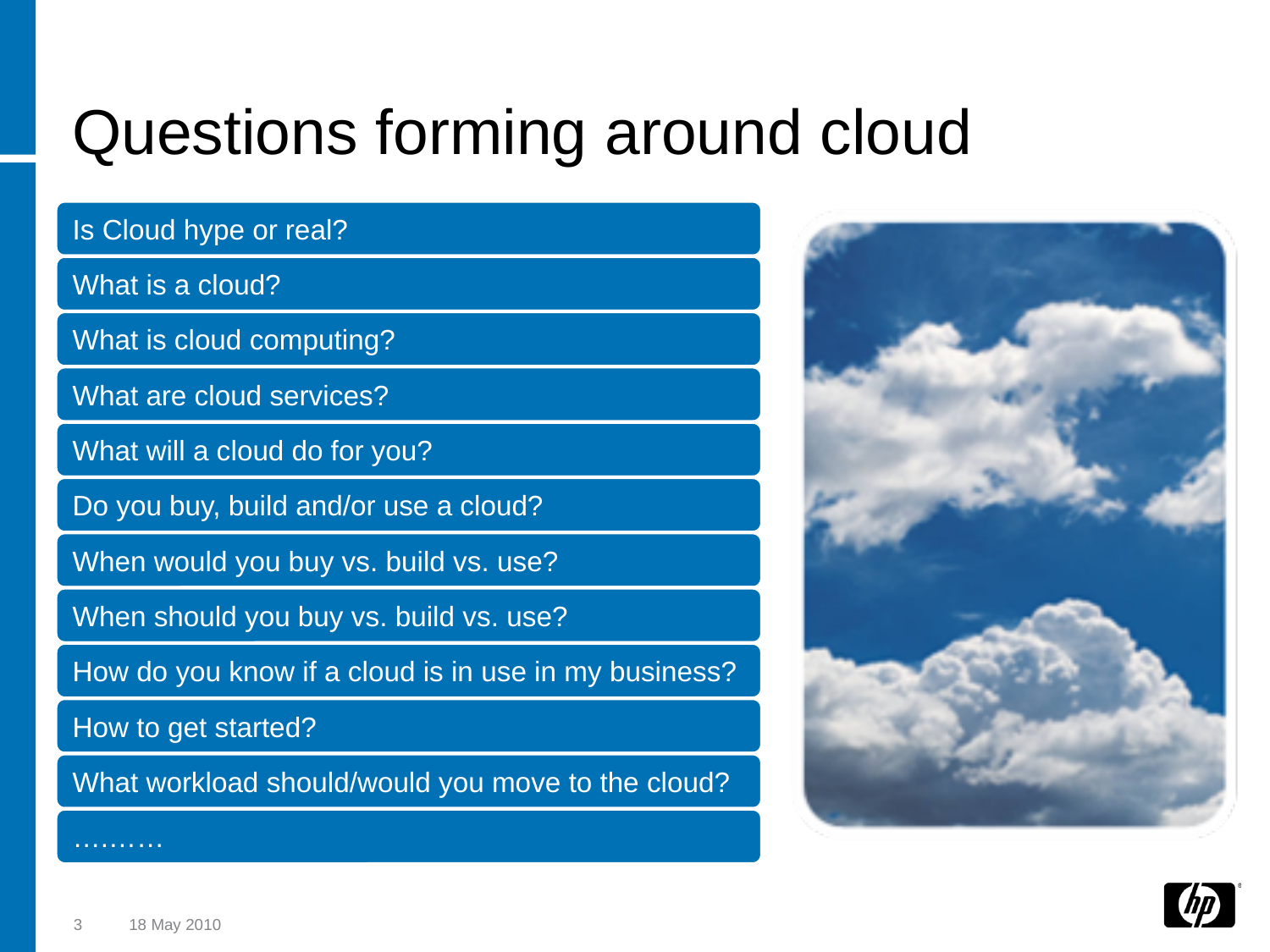

# Questions forming around cloud
Is Cloud hype or real?
What is cloud computing?
What are cloud services?
What will a cloud do for you?
Do you buy, build and/or use a cloud?
When would you buy vs. build vs. use?
When should you buy vs. build vs. use?
How do you know if a cloud is in use in my business?
How to get started?
What workload should/would you move to the cloud?
What is a cloud?
….……

3
18 May 2010